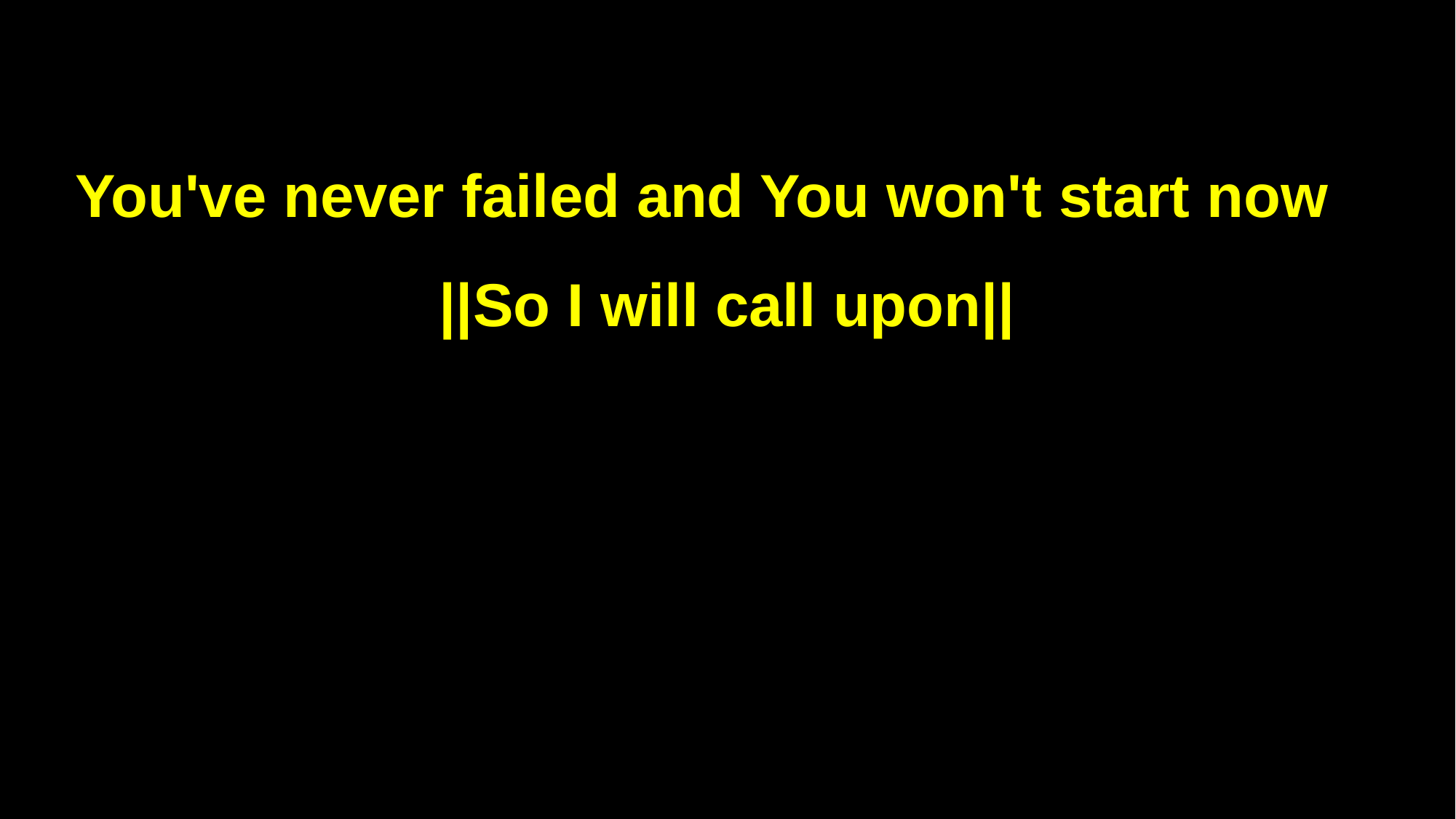

You've never failed and You won't start now    ||So I will call upon||